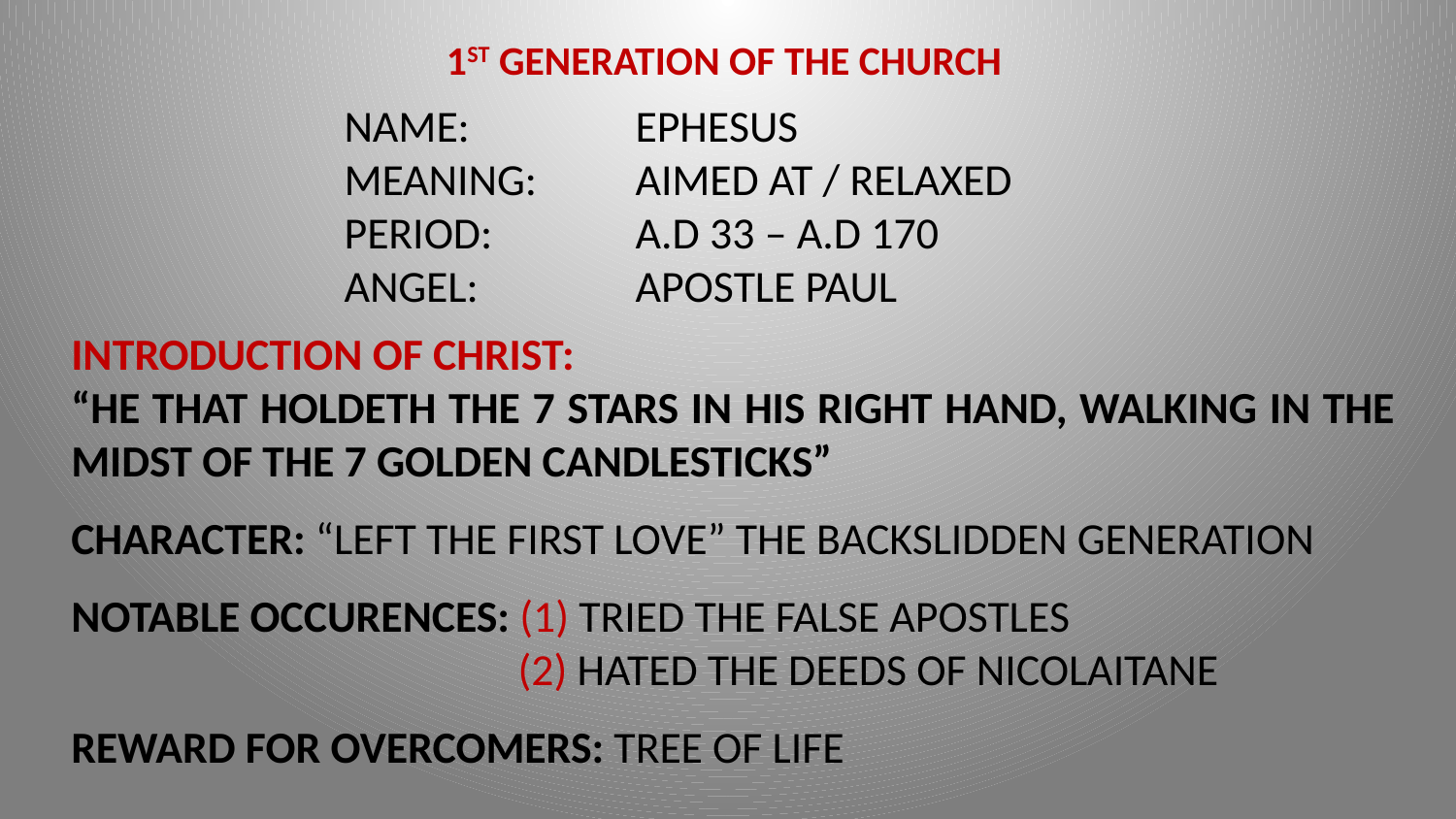

1ST GENERATION OF THE CHURCH
NAME:		EPHESUS
MEANING:	AIMED AT / RELAXED
PERIOD:	A.D 33 – A.D 170
ANGEL:		APOSTLE PAUL
INTRODUCTION OF CHRIST:
“HE THAT HOLDETH THE 7 STARS IN HIS RIGHT HAND, WALKING IN THE MIDST OF THE 7 GOLDEN CANDLESTICKS”

CHARACTER: “LEFT THE FIRST LOVE” THE BACKSLIDDEN GENERATION

NOTABLE OCCURENCES: (1) TRIED THE FALSE APOSTLES
			 (2) HATED THE DEEDS OF NICOLAITANE

REWARD FOR OVERCOMERS: TREE OF LIFE